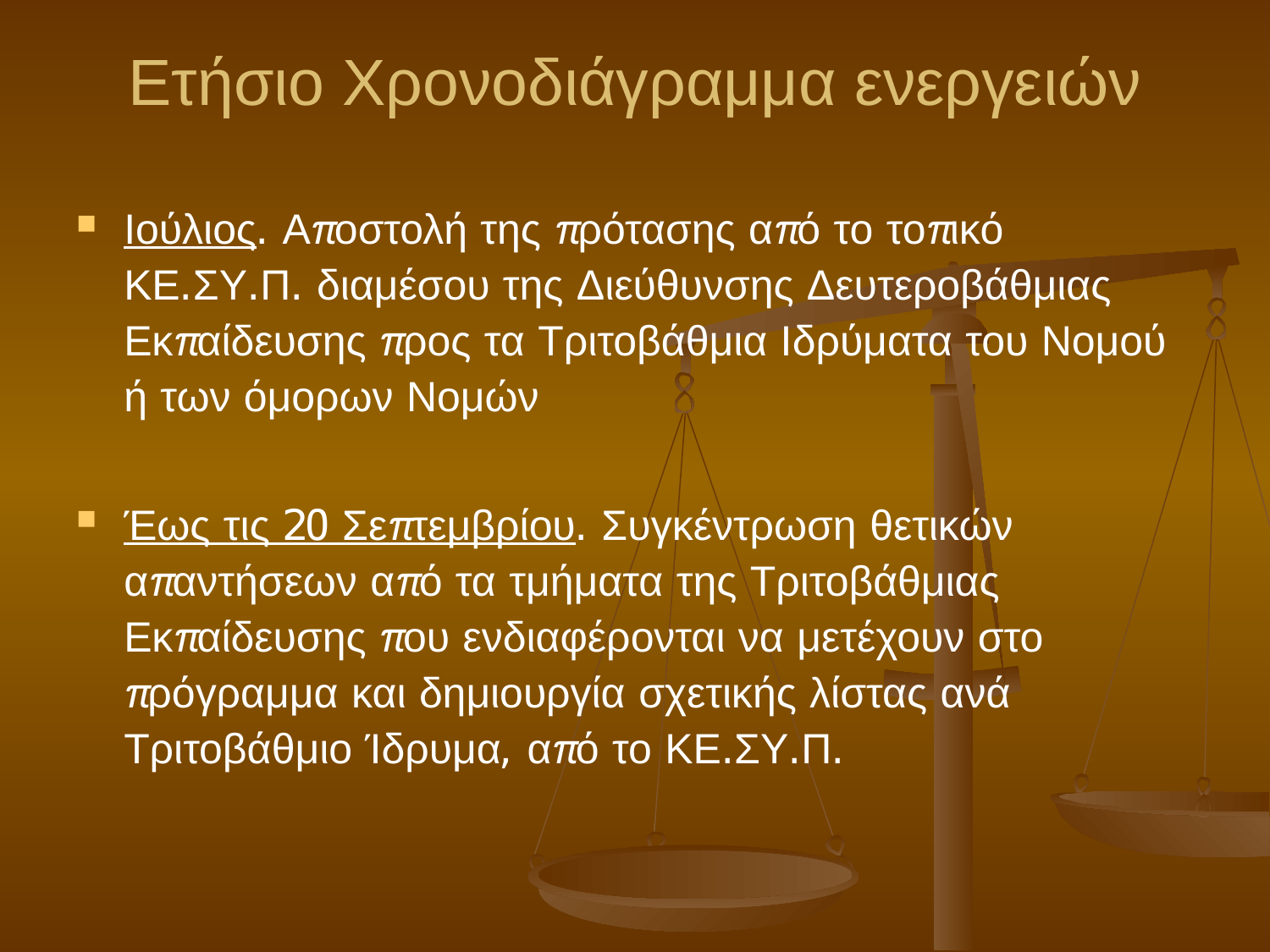

# Ετήσιο Χρονοδιάγραμμα ενεργειών
Ιούλιος. Αποστολή της πρότασης από το τοπικό ΚΕ.ΣΥ.Π. διαμέσου της Διεύθυνσης Δευτεροβάθμιας Εκπαίδευσης προς τα Τριτοβάθμια Ιδρύματα του Νομού ή των όμορων Νομών

Έως τις 20 Σεπτεμβρίου. Συγκέντρωση θετικών απαντήσεων από τα τμήματα της Τριτοβάθμιας Εκπαίδευσης που ενδιαφέρονται να μετέχουν στο πρόγραμμα και δημιουργία σχετικής λίστας ανά Τριτοβάθμιο Ίδρυμα, από το ΚΕ.ΣΥ.Π.